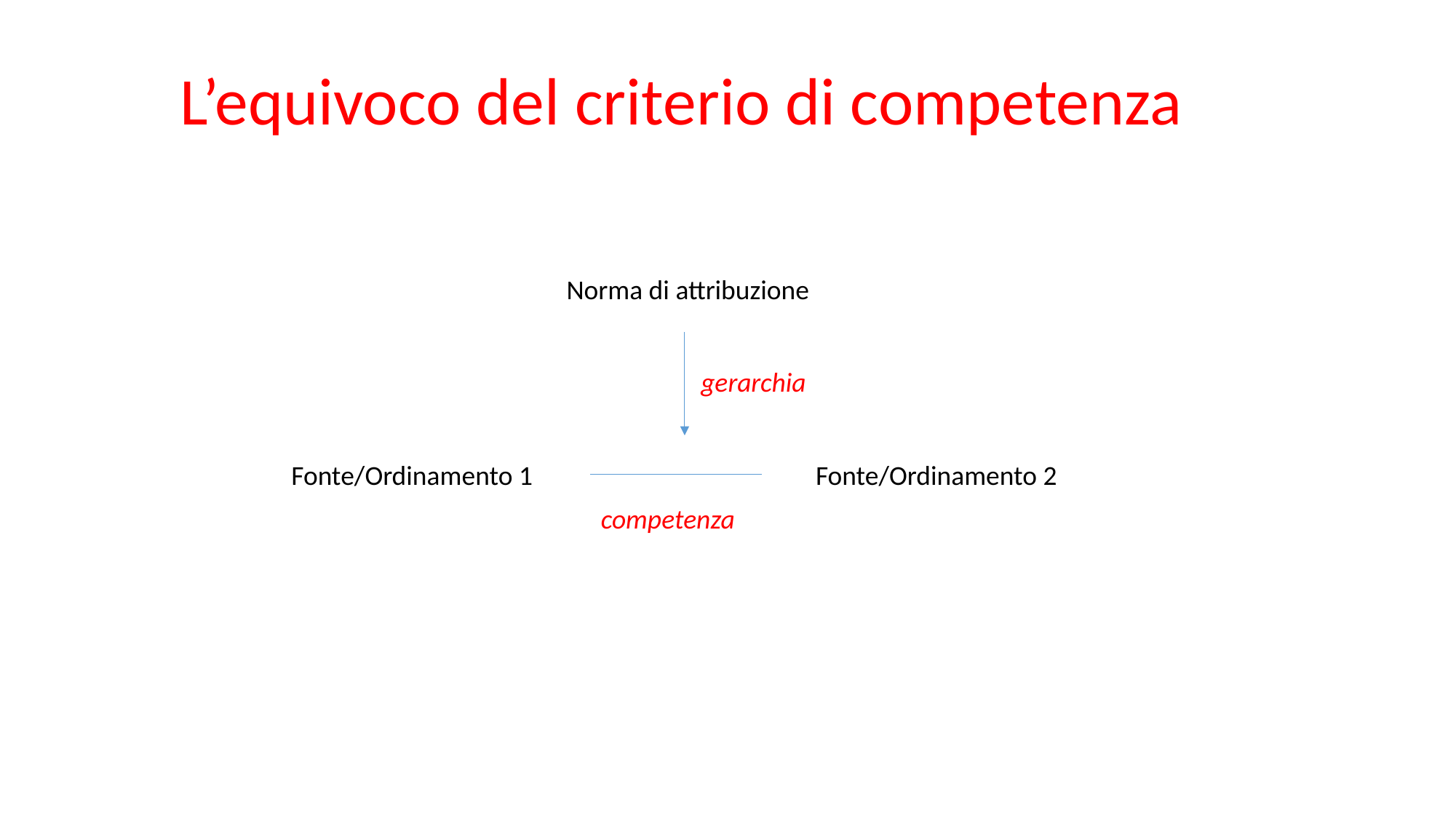

# L’equivoco del criterio di competenza
Norma di attribuzione
gerarchia
Fonte/Ordinamento 1
Fonte/Ordinamento 2
competenza